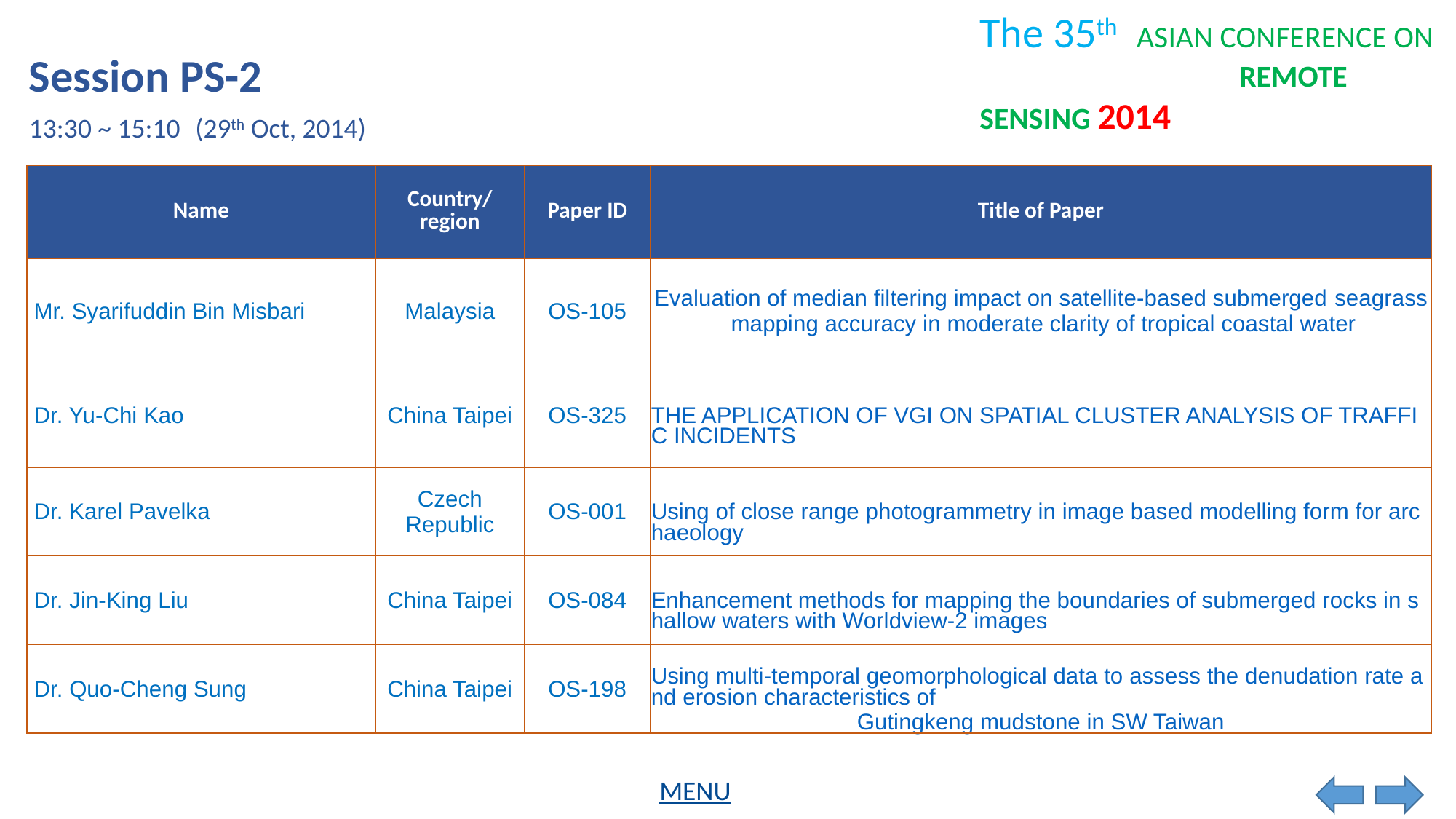

Session PS-2
13:30 ~ 15:10
(29th Oct, 2014)
| Name | Country/ region | Paper ID | Title of Paper |
| --- | --- | --- | --- |
| Mr. Syarifuddin Bin Misbari | Malaysia | OS-105 | Evaluation of median filtering impact on satellite-based submerged seagrass mapping accuracy in moderate clarity of tropical coastal water |
| Dr. Yu-Chi Kao | China Taipei | OS-325 | THE APPLICATION OF VGI ON SPATIAL CLUSTER ANALYSIS OF TRAFFIC INCIDENTS |
| Dr. Karel Pavelka | Czech Republic | OS-001 | Using of close range photogrammetry in image based modelling form for archaeology |
| Dr. Jin-King Liu | China Taipei | OS-084 | Enhancement methods for mapping the boundaries of submerged rocks in shallow waters with Worldview-2 images |
| Dr. Quo-Cheng Sung | China Taipei | OS-198 | Using multi-temporal geomorphological data to assess the denudation rate and erosion characteristics of Gutingkeng mudstone in SW Taiwan |
MENU